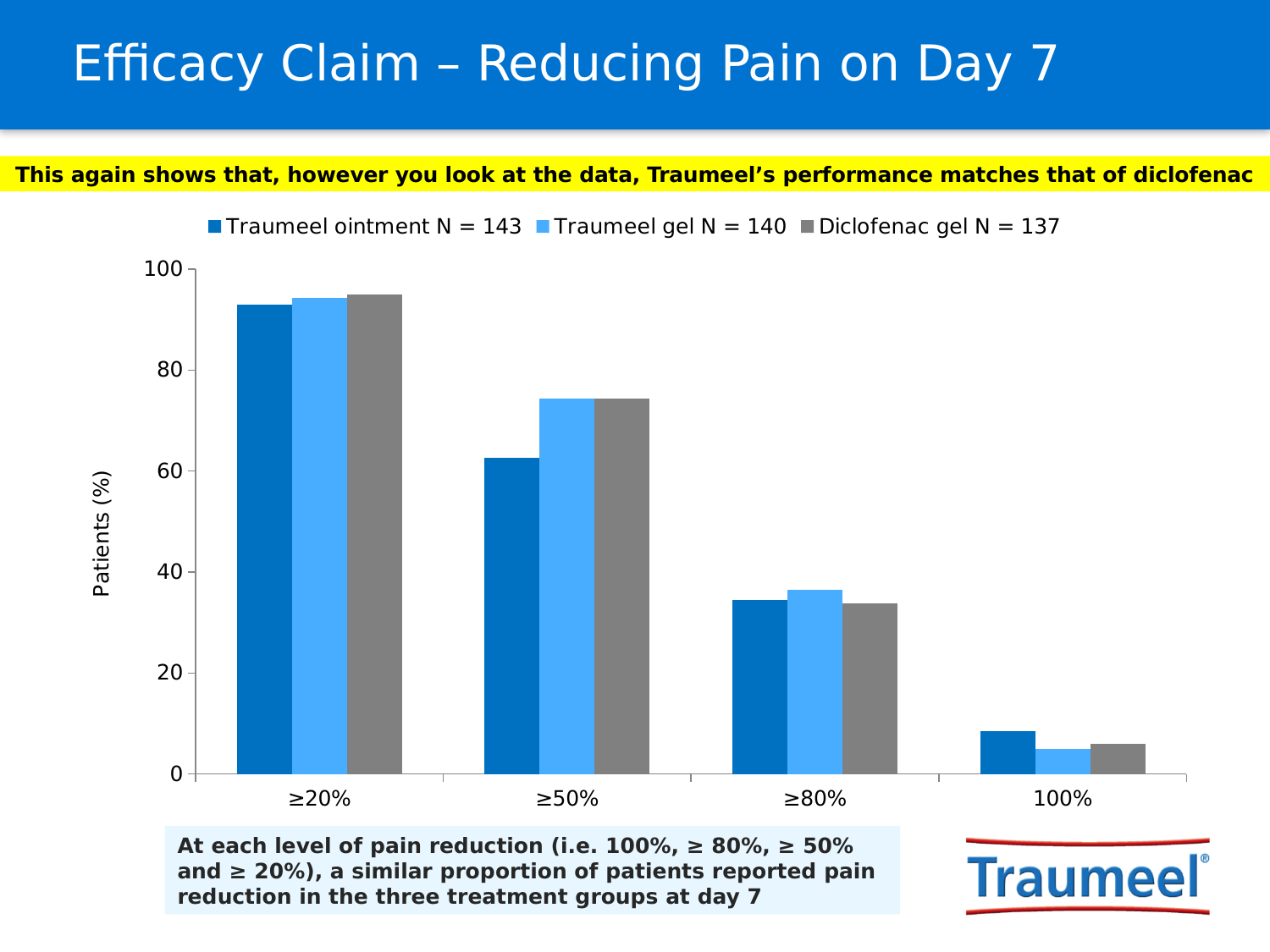

# Efficacy Claim – Reducing Pain on Day 7
This again shows that, however you look at the data, Traumeel’s performance matches that of diclofenac

### Chart

| Category | Traumeel ointment N = 143 | Traumeel gel N = 140 | Diclofenac gel N = 137 |
|---|---|---|---|
| ≥20% | 93.0 | 94.3 | 94.9 |
| ≥50% | 62.7 | 74.3 | 74.3 |
| ≥80% | 34.5 | 36.4 | 33.80000000000001 |
| 100% | 8.5 | 5.0 | 5.9 |
At each level of pain reduction (i.e. 100%, ≥ 80%, ≥ 50% and ≥ 20%), a similar proportion of patients reported pain reduction in the three treatment groups at day 7